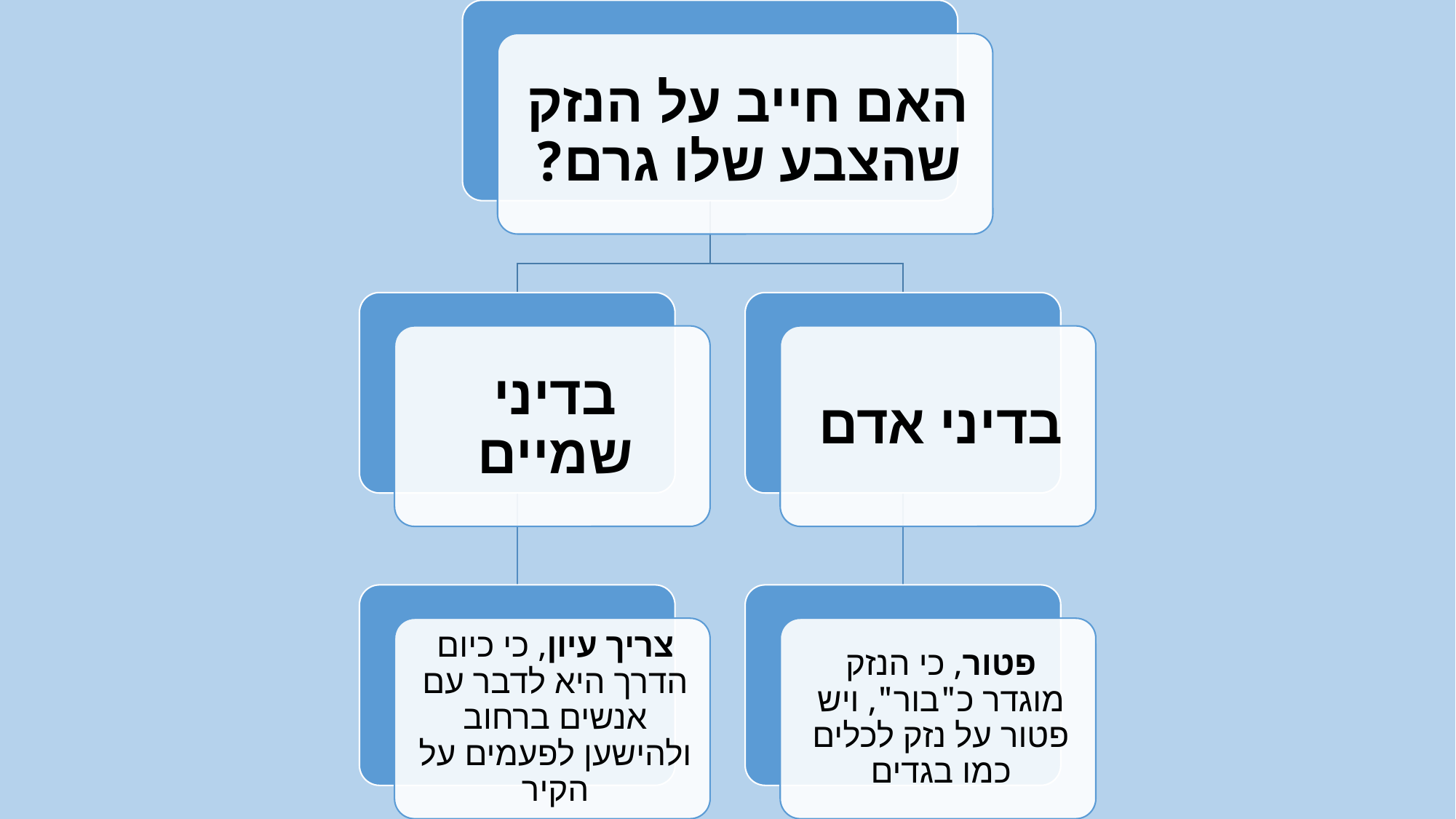

האם חייב על הנזק שהצבע שלו גרם?
בדיני שמיים
צריך עיון, כי כיום הדרך היא לדבר עם אנשים ברחוב ולהישען לפעמים על הקיר
בדיני אדם
פטור, כי הנזק מוגדר כ"בור", ויש פטור על נזק לכלים כמו בגדים